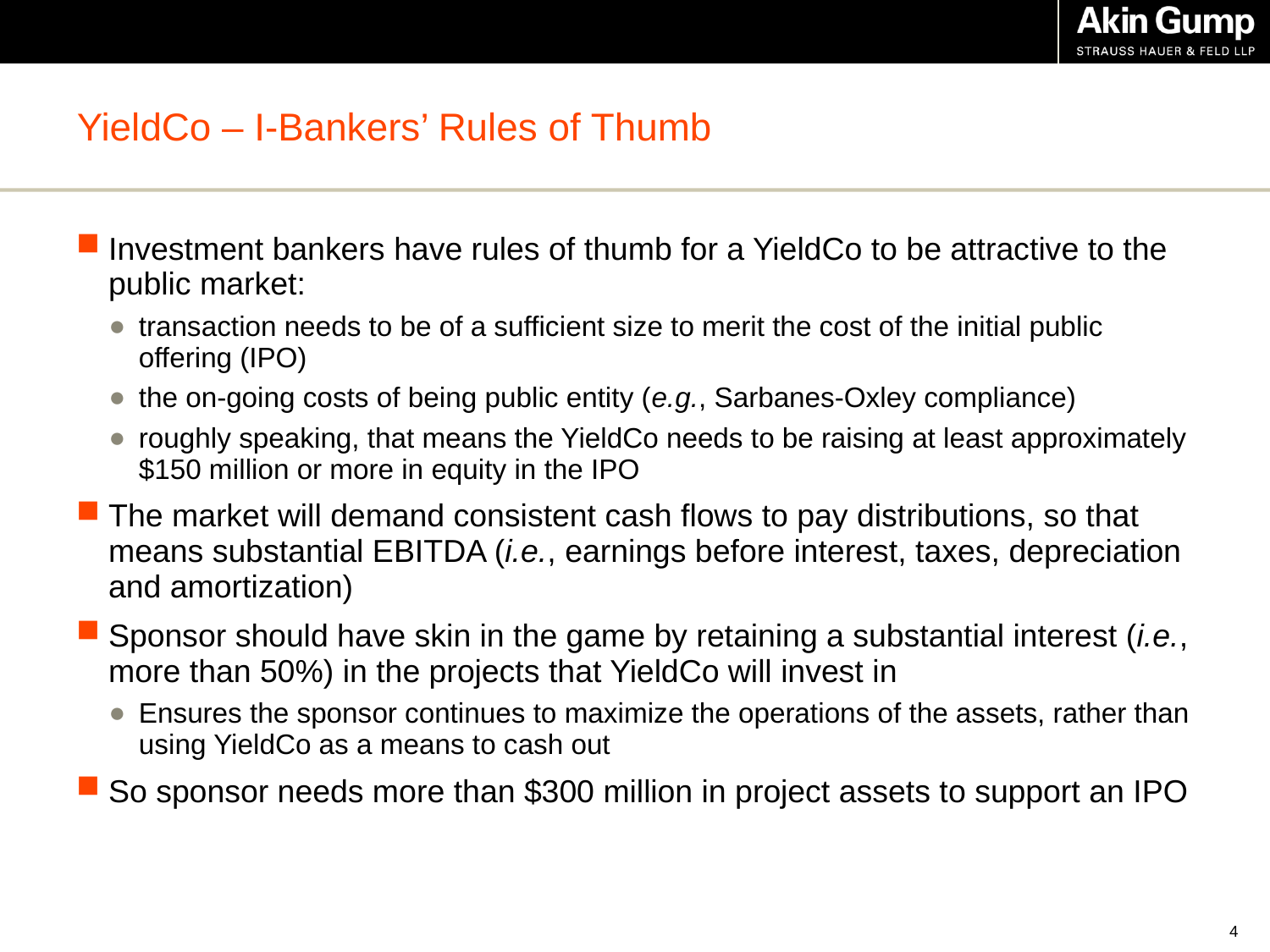

# YieldCo – I-Bankers’ Rules of Thumb
Investment bankers have rules of thumb for a YieldCo to be attractive to the public market:
transaction needs to be of a sufficient size to merit the cost of the initial public offering (IPO)
the on-going costs of being public entity (e.g., Sarbanes-Oxley compliance)
roughly speaking, that means the YieldCo needs to be raising at least approximately $150 million or more in equity in the IPO
The market will demand consistent cash flows to pay distributions, so that means substantial EBITDA (i.e., earnings before interest, taxes, depreciation and amortization)
Sponsor should have skin in the game by retaining a substantial interest (i.e., more than 50%) in the projects that YieldCo will invest in
Ensures the sponsor continues to maximize the operations of the assets, rather than using YieldCo as a means to cash out
So sponsor needs more than $300 million in project assets to support an IPO

4